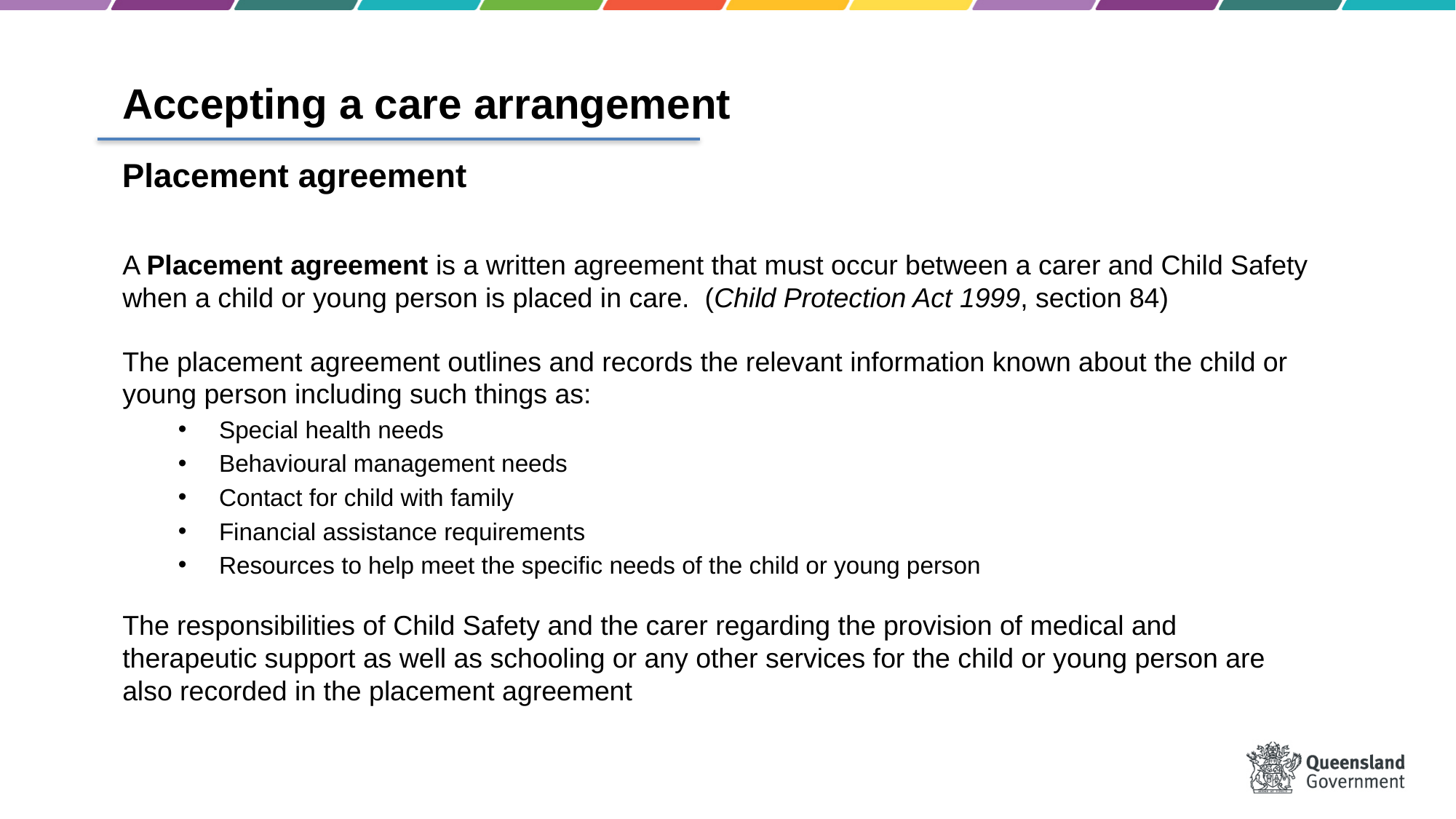

# Accepting a care arrangement
Placement agreement
A Placement agreement is a written agreement that must occur between a carer and Child Safety when a child or young person is placed in care.  (Child Protection Act 1999, section 84)

The placement agreement outlines and records the relevant information known about the child or young person including such things as:
Special health needs
Behavioural management needs
Contact for child with family
Financial assistance requirements
Resources to help meet the specific needs of the child or young person

The responsibilities of Child Safety and the carer regarding the provision of medical and therapeutic support as well as schooling or any other services for the child or young person are also recorded in the placement agreement